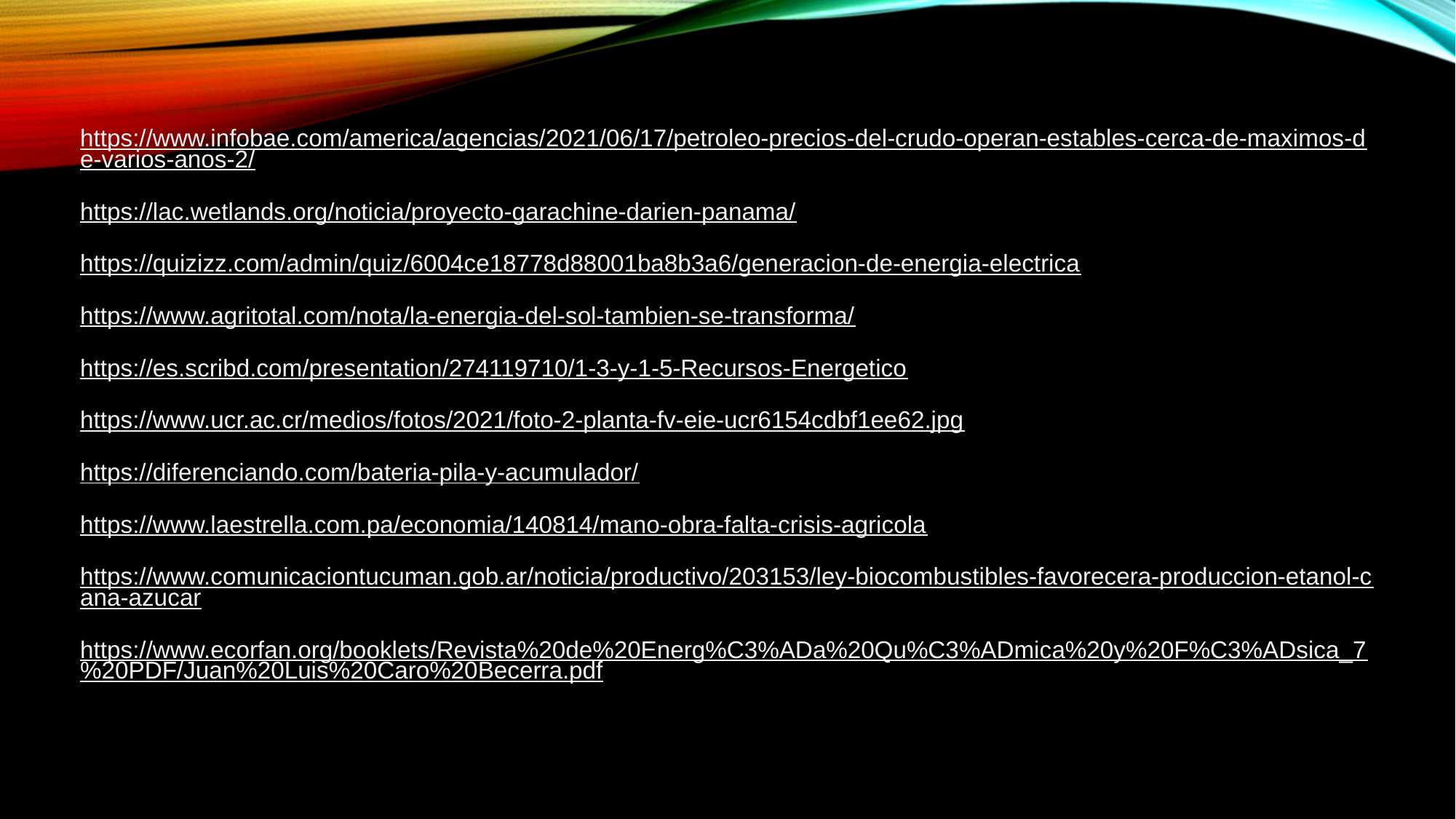

# https://www.infobae.com/america/agencias/2021/06/17/petroleo-precios-del-crudo-operan-estables-cerca-de-maximos-de-varios-anos-2/
https://lac.wetlands.org/noticia/proyecto-garachine-darien-panama/
https://quizizz.com/admin/quiz/6004ce18778d88001ba8b3a6/generacion-de-energia-electrica
https://www.agritotal.com/nota/la-energia-del-sol-tambien-se-transforma/
https://es.scribd.com/presentation/274119710/1-3-y-1-5-Recursos-Energetico
https://www.ucr.ac.cr/medios/fotos/2021/foto-2-planta-fv-eie-ucr6154cdbf1ee62.jpg
https://diferenciando.com/bateria-pila-y-acumulador/
https://www.laestrella.com.pa/economia/140814/mano-obra-falta-crisis-agricola
https://www.comunicaciontucuman.gob.ar/noticia/productivo/203153/ley-biocombustibles-favorecera-produccion-etanol-cana-azucar
https://www.ecorfan.org/booklets/Revista%20de%20Energ%C3%ADa%20Qu%C3%ADmica%20y%20F%C3%ADsica_7%20PDF/Juan%20Luis%20Caro%20Becerra.pdf